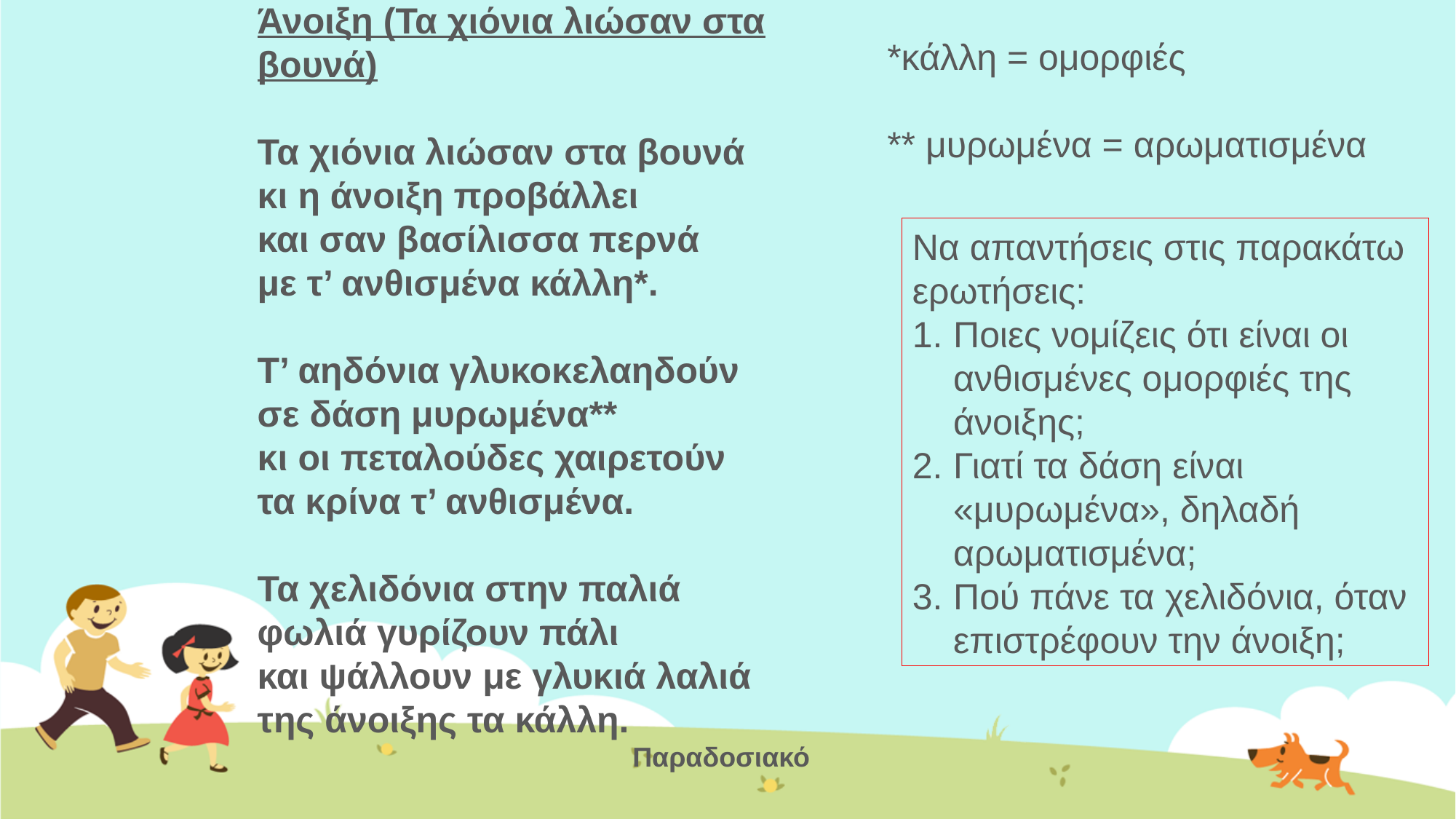

Άνοιξη (Τα χιόνια λιώσαν στα βουνά)

Τα χιόνια λιώσαν στα βουνά
κι η άνοιξη προβάλλει
και σαν βασίλισσα περνά
με τ’ ανθισμένα κάλλη*.

Τ’ αηδόνια γλυκοκελαηδούν
σε δάση μυρωμένα**
κι οι πεταλούδες χαιρετούν
τα κρίνα τ’ ανθισμένα.

Τα χελιδόνια στην παλιά
φωλιά γυρίζουν πάλι
και ψάλλουν με γλυκιά λαλιά
της άνοιξης τα κάλλη.
Παραδοσιακό

*κάλλη = ομορφιές

** μυρωμένα = αρωματισμένα
Να απαντήσεις στις παρακάτω ερωτήσεις:
Ποιες νομίζεις ότι είναι οι ανθισμένες ομορφιές της άνοιξης;
Γιατί τα δάση είναι «μυρωμένα», δηλαδή αρωματισμένα;
Πού πάνε τα χελιδόνια, όταν επιστρέφουν την άνοιξη;